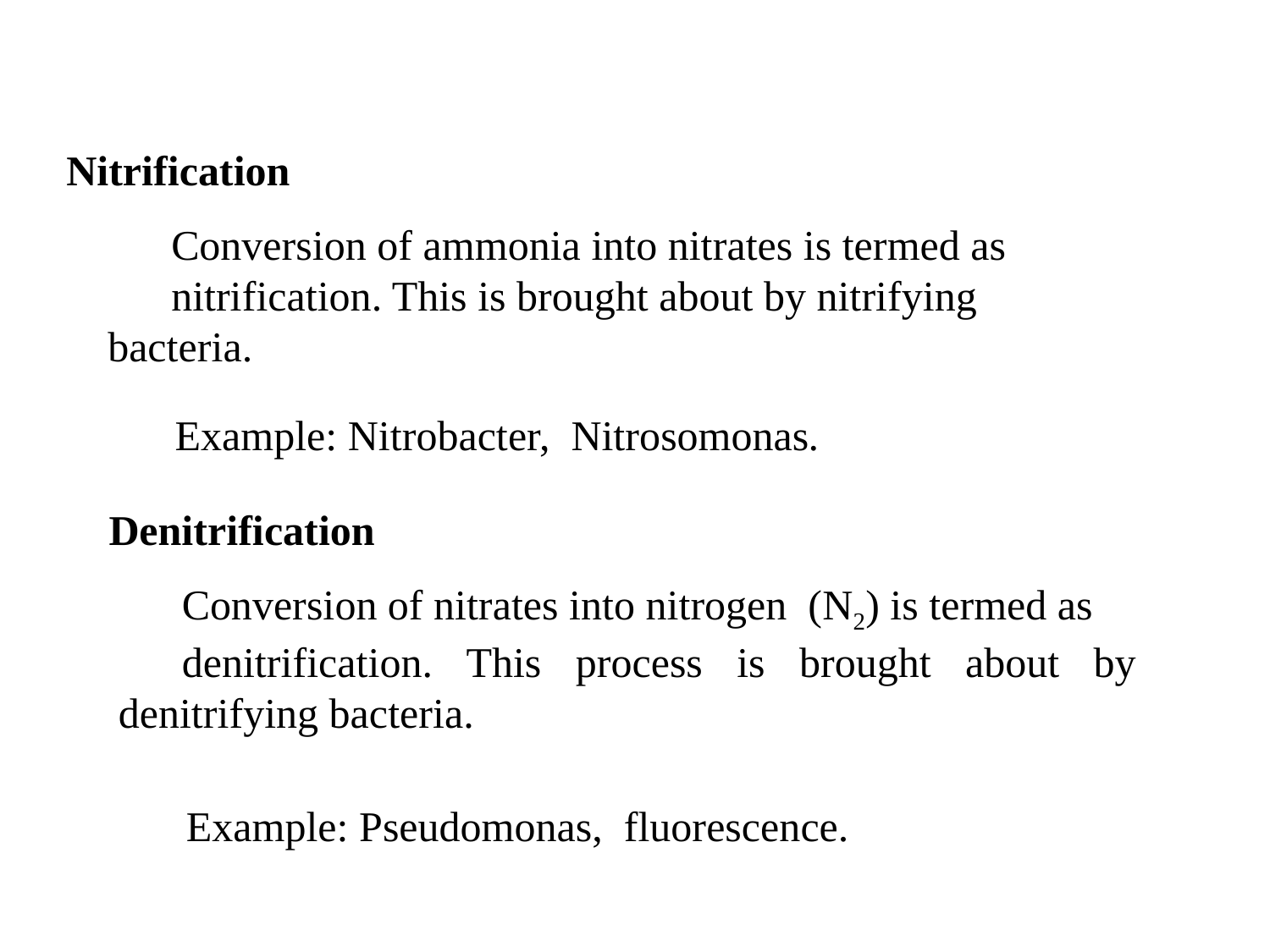

Nitrification
 	Conversion of ammonia into nitrates is termed as
	nitrification. This is brought about by nitrifying 	bacteria.
Example: Nitrobacter,  Nitrosomonas.
Denitrification
 	Conversion of nitrates into nitrogen  (N2) is termed as
	denitrification. This process is brought about by 	denitrifying bacteria.
Example: Pseudomonas,  fluorescence.